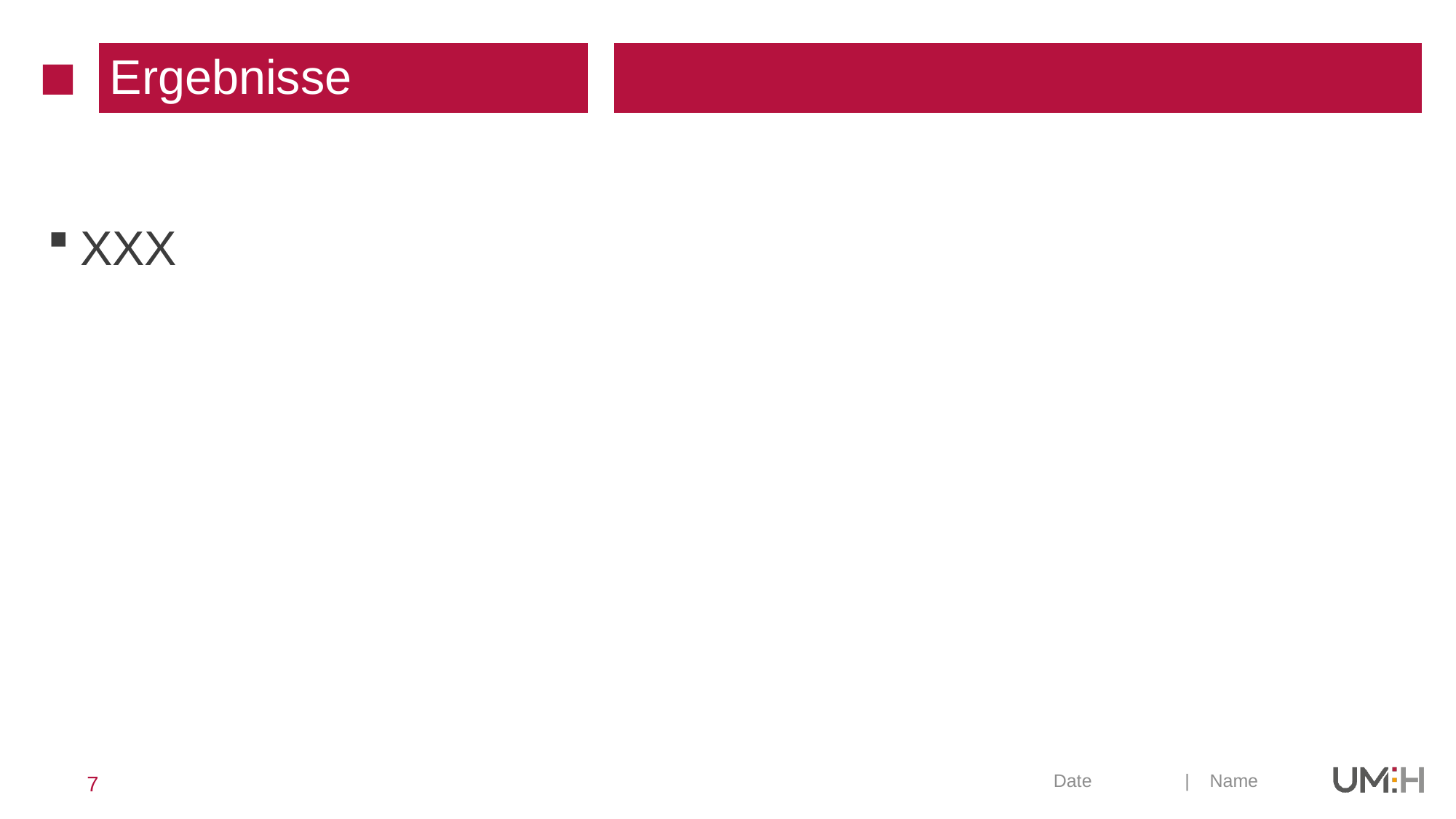

|  | Ergebnisse |  |  |
| --- | --- | --- | --- |
#
XXX
7
Date
|    Name